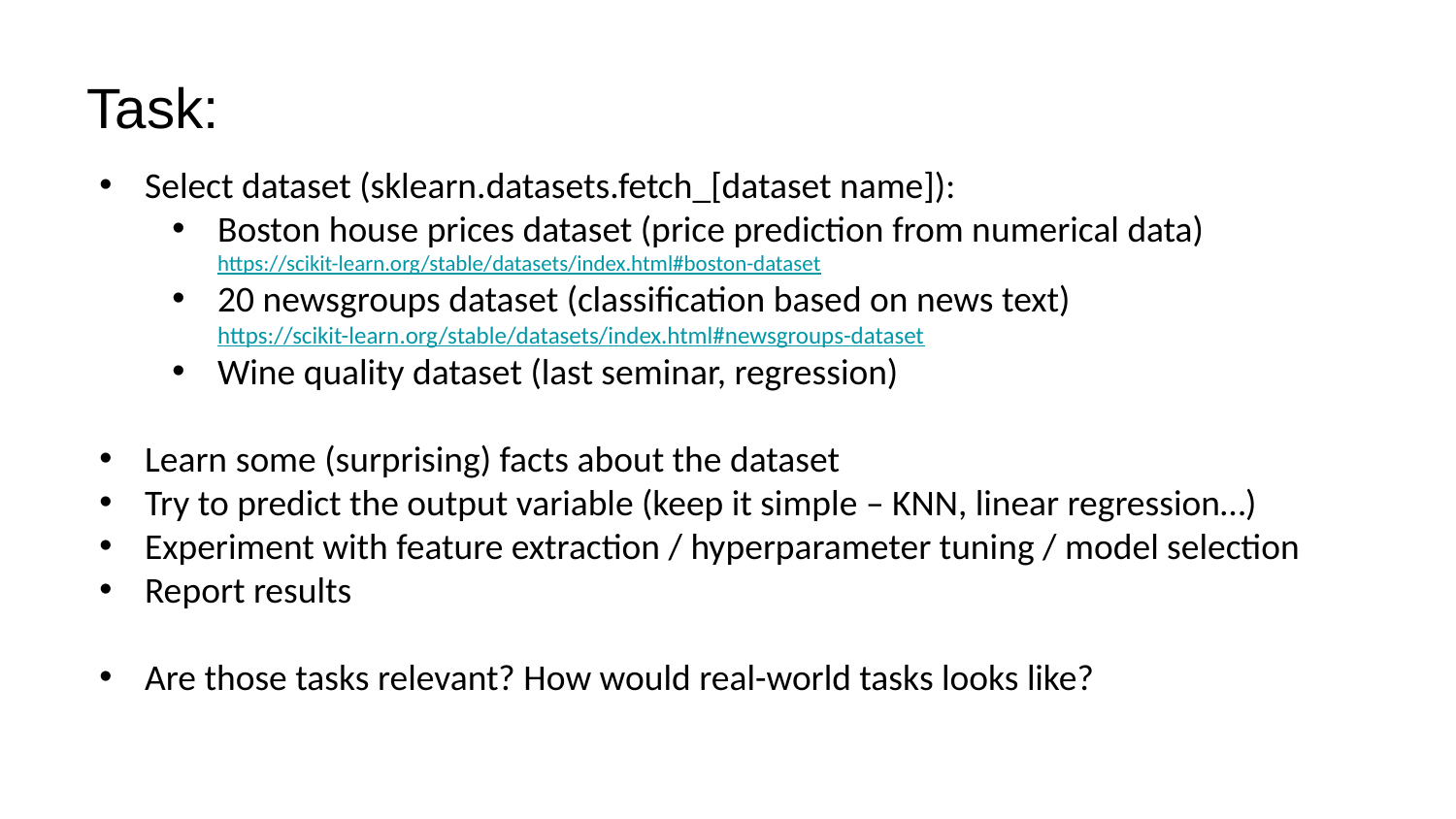

# Task:
Select dataset (sklearn.datasets.fetch_[dataset name]):
Boston house prices dataset (price prediction from numerical data)
https://scikit-learn.org/stable/datasets/index.html#boston-dataset
20 newsgroups dataset (classification based on news text)
https://scikit-learn.org/stable/datasets/index.html#newsgroups-dataset
Wine quality dataset (last seminar, regression)

Learn some (surprising) facts about the dataset
Try to predict the output variable (keep it simple – KNN, linear regression…)
Experiment with feature extraction / hyperparameter tuning / model selection
Report results

Are those tasks relevant? How would real-world tasks looks like?